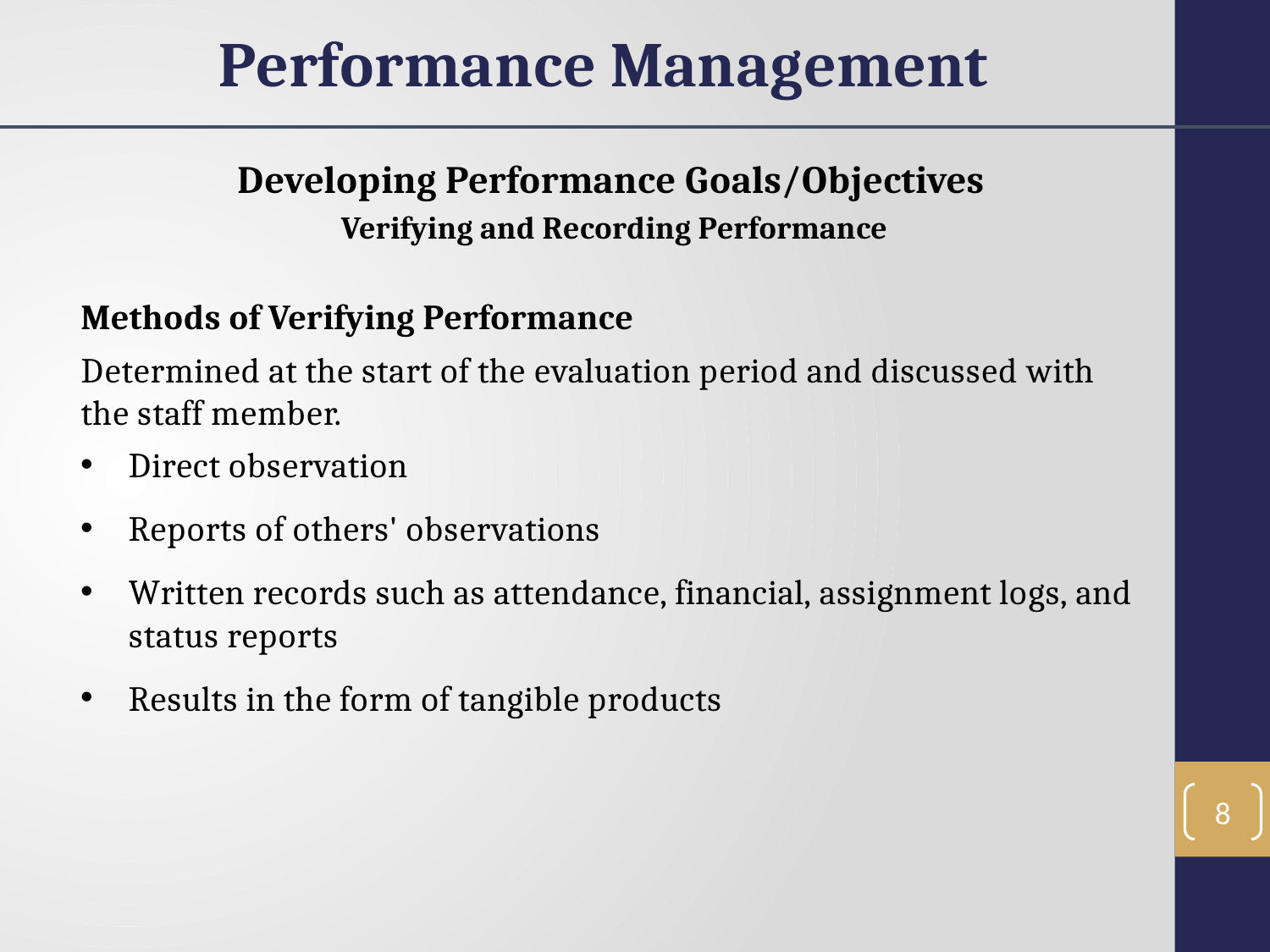

Performance Management
Developing Performance Goals/Objectives
 Verifying and Recording Performance

Methods of Verifying Performance
Determined at the start of the evaluation period and discussed with the staff member.
Direct observation
Reports of others' observations
Written records such as attendance, financial, assignment logs, and status reports
Results in the form of tangible products

8